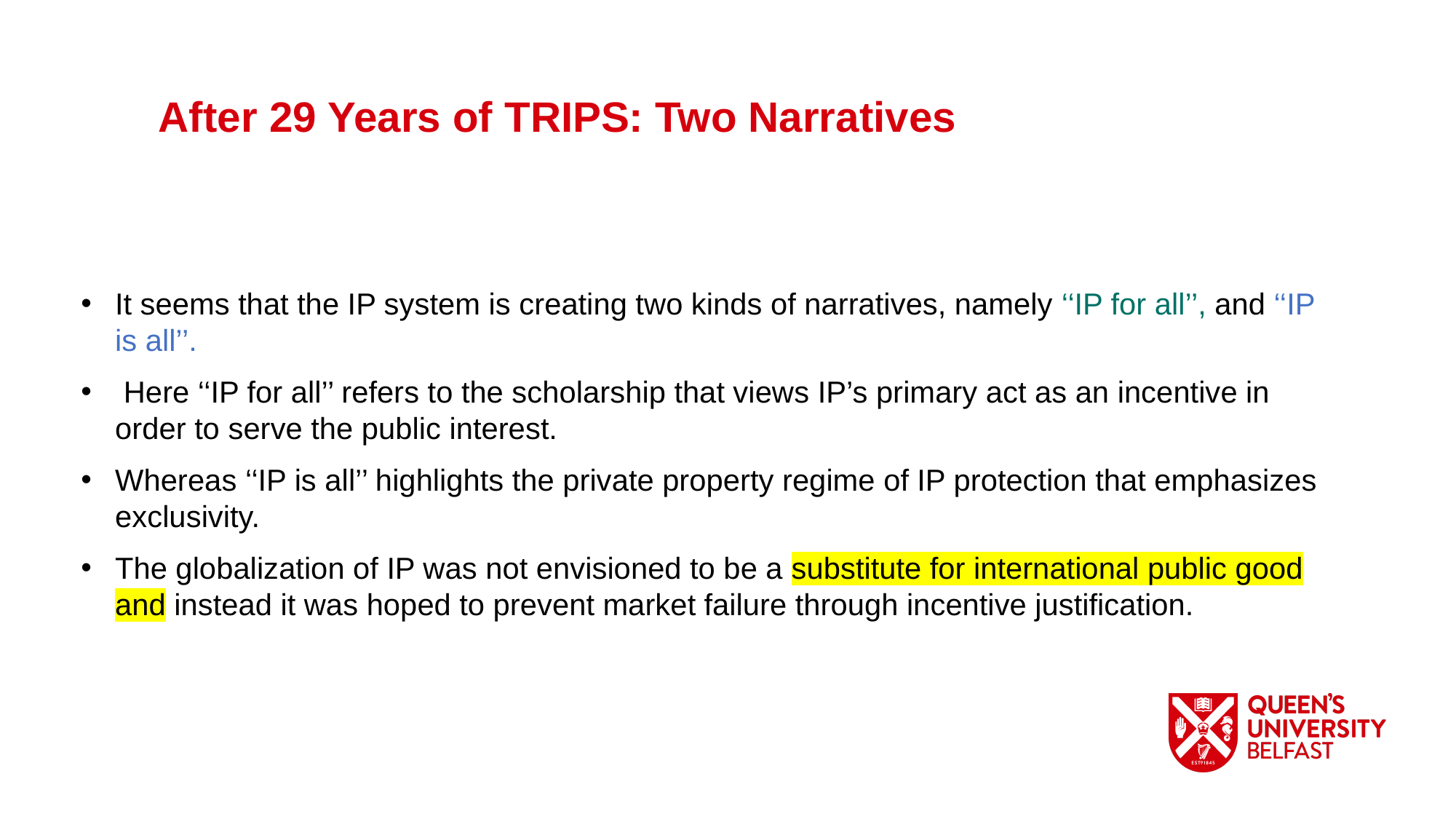

After 29 Years of TRIPS: Two Narratives
It seems that the IP system is creating two kinds of narratives, namely ‘‘IP for all’’, and ‘‘IP is all’’.
 Here ‘‘IP for all’’ refers to the scholarship that views IP’s primary act as an incentive in order to serve the public interest.
Whereas ‘‘IP is all’’ highlights the private property regime of IP protection that emphasizes exclusivity.
The globalization of IP was not envisioned to be a substitute for international public good and instead it was hoped to prevent market failure through incentive justification.